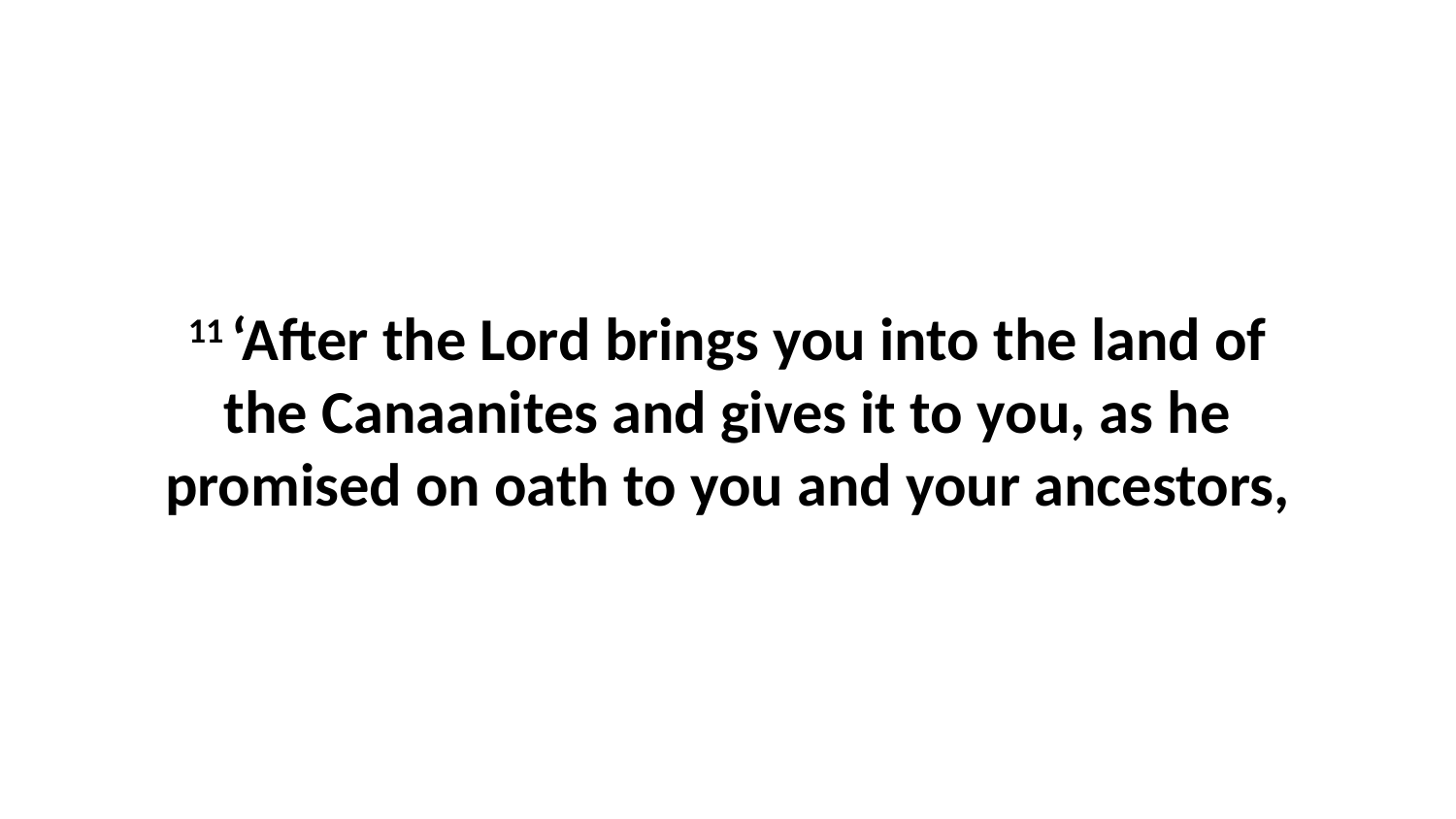

11 ‘After the Lord brings you into the land of the Canaanites and gives it to you, as he promised on oath to you and your ancestors,